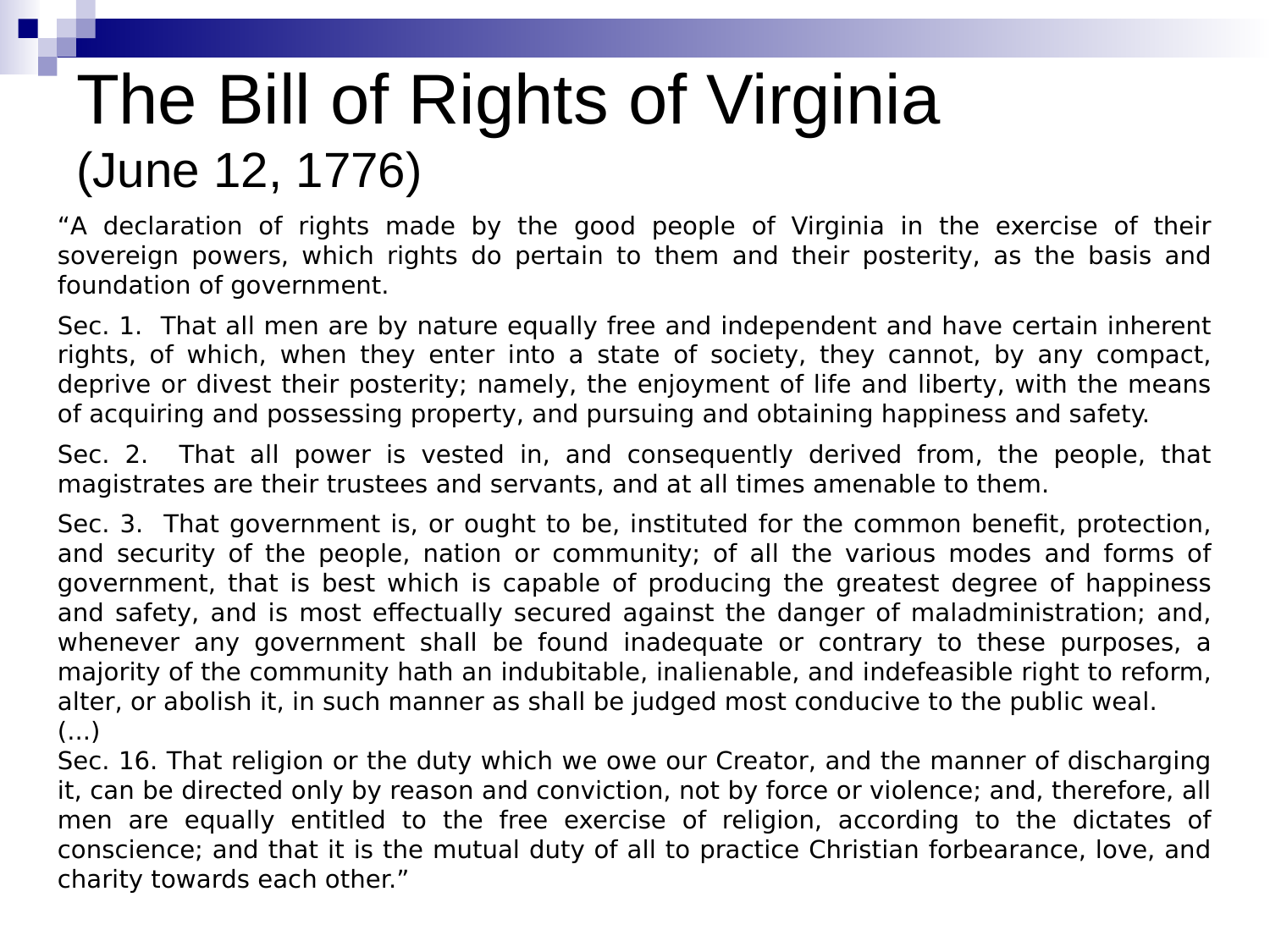

# The Bill of Rights of Virginia (June 12, 1776)
“A declaration of rights made by the good people of Virginia in the exercise of their sovereign powers, which rights do pertain to them and their posterity, as the basis and foundation of government.
Sec. 1.  That all men are by nature equally free and independent and have certain inherent rights, of which, when they enter into a state of society, they cannot, by any compact, deprive or divest their posterity; namely, the enjoyment of life and liberty, with the means of acquiring and possessing property, and pursuing and obtaining happiness and safety.
Sec. 2.  That all power is vested in, and consequently derived from, the people, that magistrates are their trustees and servants, and at all times amenable to them.
Sec. 3.  That government is, or ought to be, instituted for the common benefit, protection, and security of the people, nation or community; of all the various modes and forms of government, that is best which is capable of producing the greatest degree of happiness and safety, and is most effectually secured against the danger of maladministration; and, whenever any government shall be found inadequate or contrary to these purposes, a majority of the community hath an indubitable, inalienable, and indefeasible right to reform, alter, or abolish it, in such manner as shall be judged most conducive to the public weal.
(...)
Sec. 16. That religion or the duty which we owe our Creator, and the manner of discharging it, can be directed only by reason and conviction, not by force or violence; and, therefore, all men are equally entitled to the free exercise of religion, according to the dictates of conscience; and that it is the mutual duty of all to practice Christian forbearance, love, and charity towards each other.”